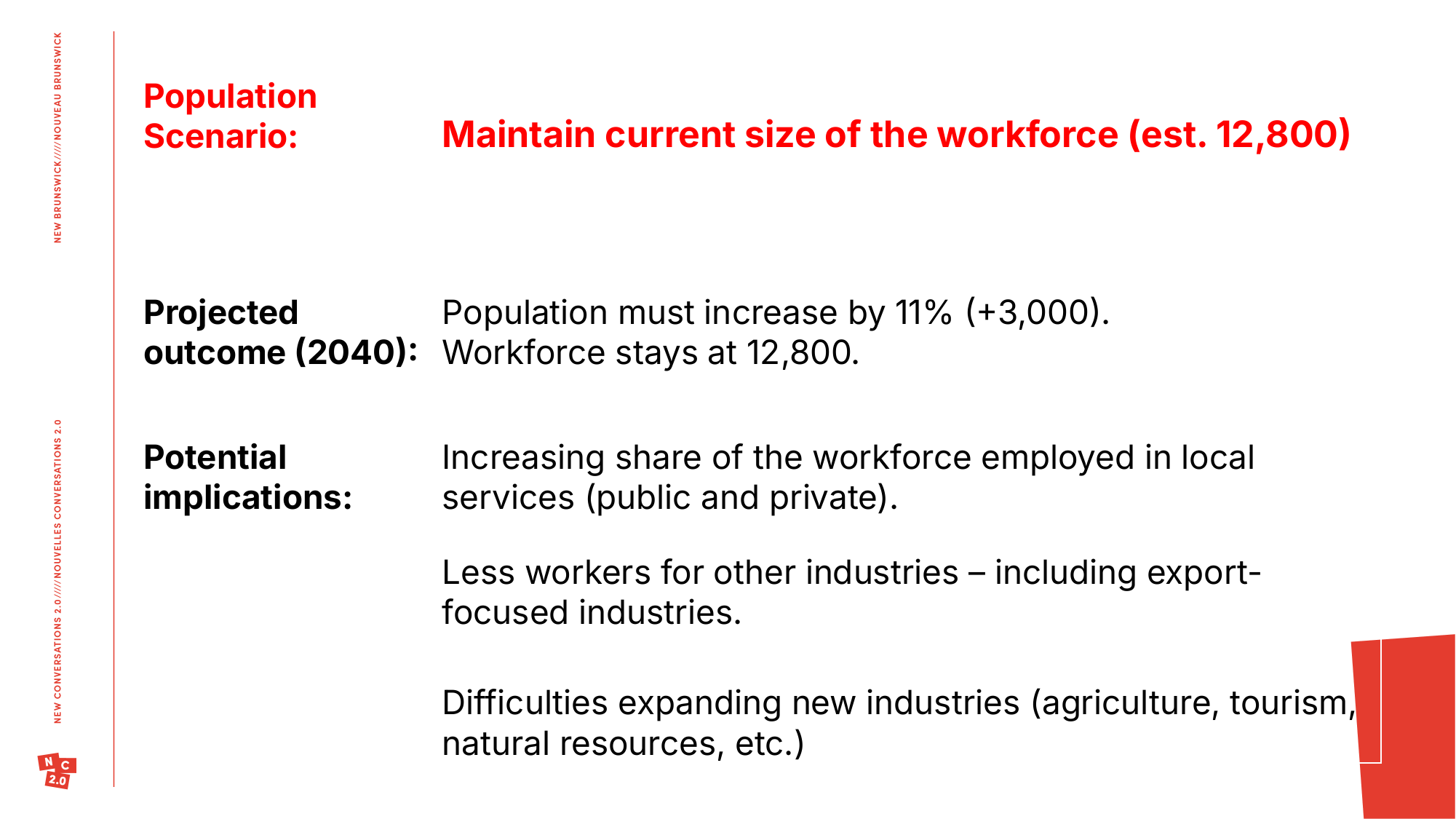

| Population Scenario: | Maintain current size of the workforce (est. 12,800) |
| --- | --- |
| Projected outcome (2040): | Population must increase by 11% (+3,000). Workforce stays at 12,800. |
| Potential implications: | Increasing share of the workforce employed in local services (public and private). |
|  | Less workers for other industries – including export-focused industries. |
|  | Difficulties expanding new industries (agriculture, tourism, natural resources, etc.) |